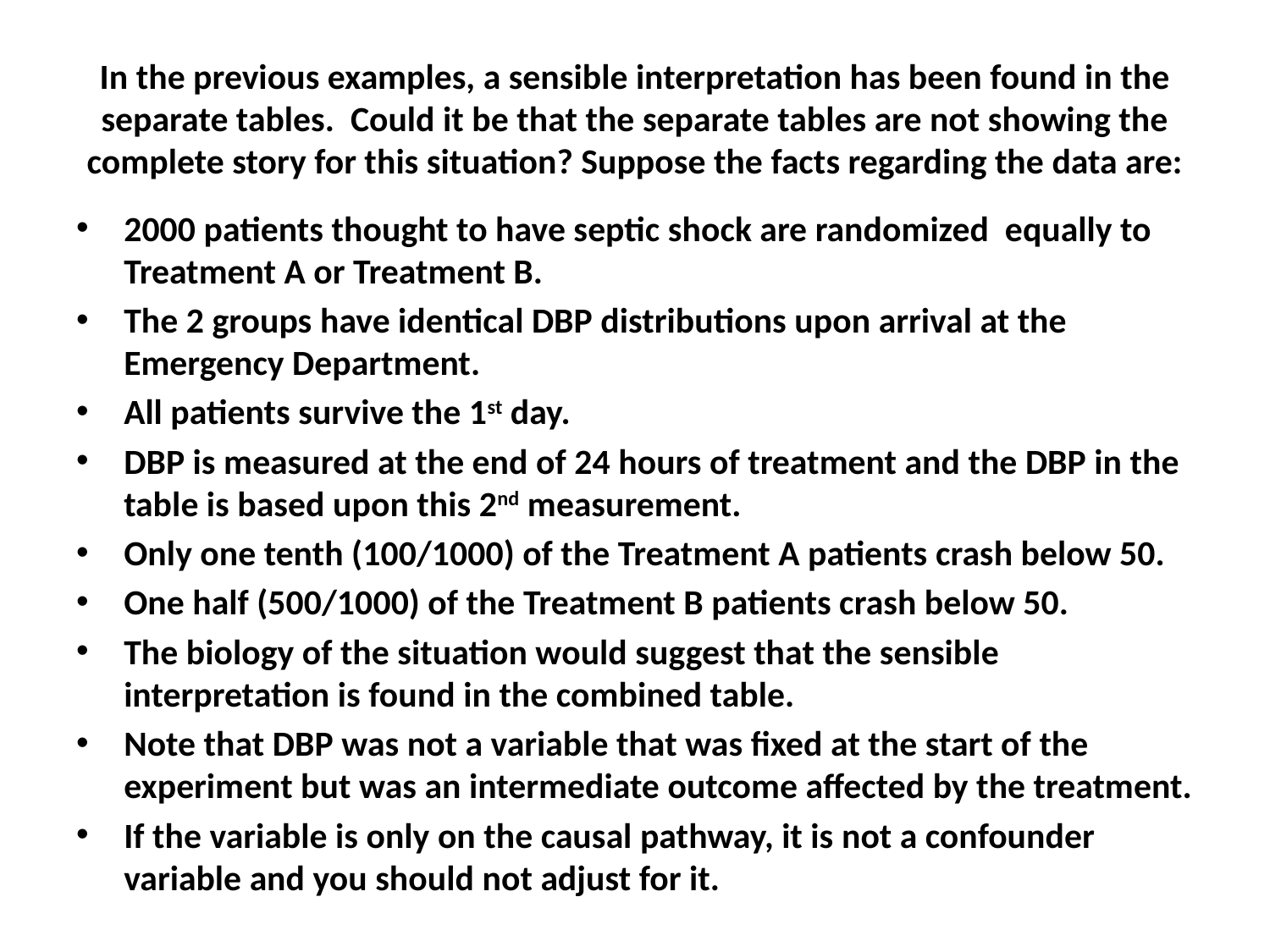

# In the previous examples, a sensible interpretation has been found in the separate tables.  Could it be that the separate tables are not showing the complete story for this situation? Suppose the facts regarding the data are:
2000 patients thought to have septic shock are randomized  equally to Treatment A or Treatment B.
The 2 groups have identical DBP distributions upon arrival at the Emergency Department.
All patients survive the 1st day.
DBP is measured at the end of 24 hours of treatment and the DBP in the table is based upon this 2nd measurement.
Only one tenth (100/1000) of the Treatment A patients crash below 50.
One half (500/1000) of the Treatment B patients crash below 50.
The biology of the situation would suggest that the sensible interpretation is found in the combined table.
Note that DBP was not a variable that was fixed at the start of the experiment but was an intermediate outcome affected by the treatment.
If the variable is only on the causal pathway, it is not a confounder variable and you should not adjust for it.